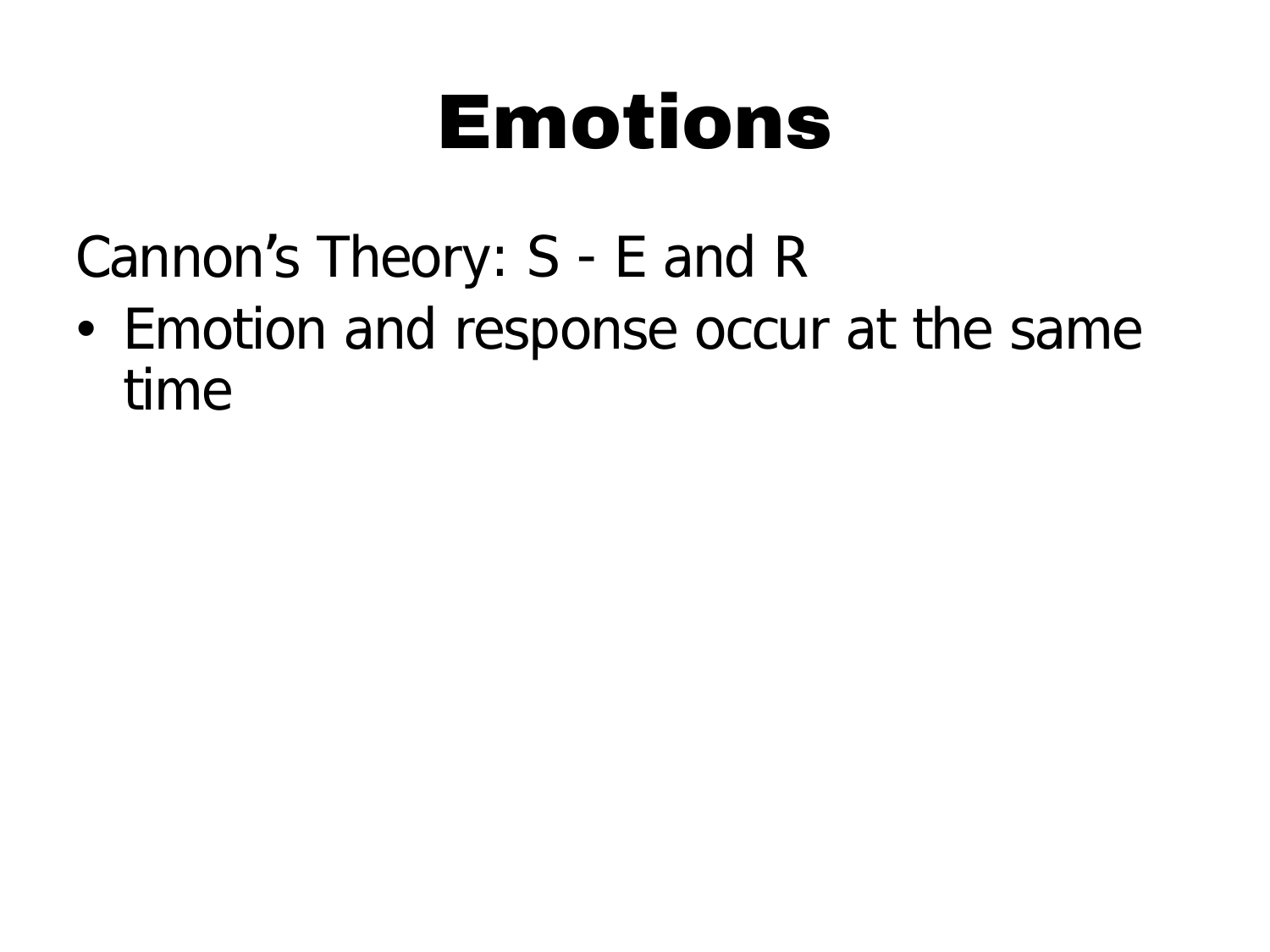

# Emotions
Cannon’s Theory: S - E and R
Emotion and response occur at the same time